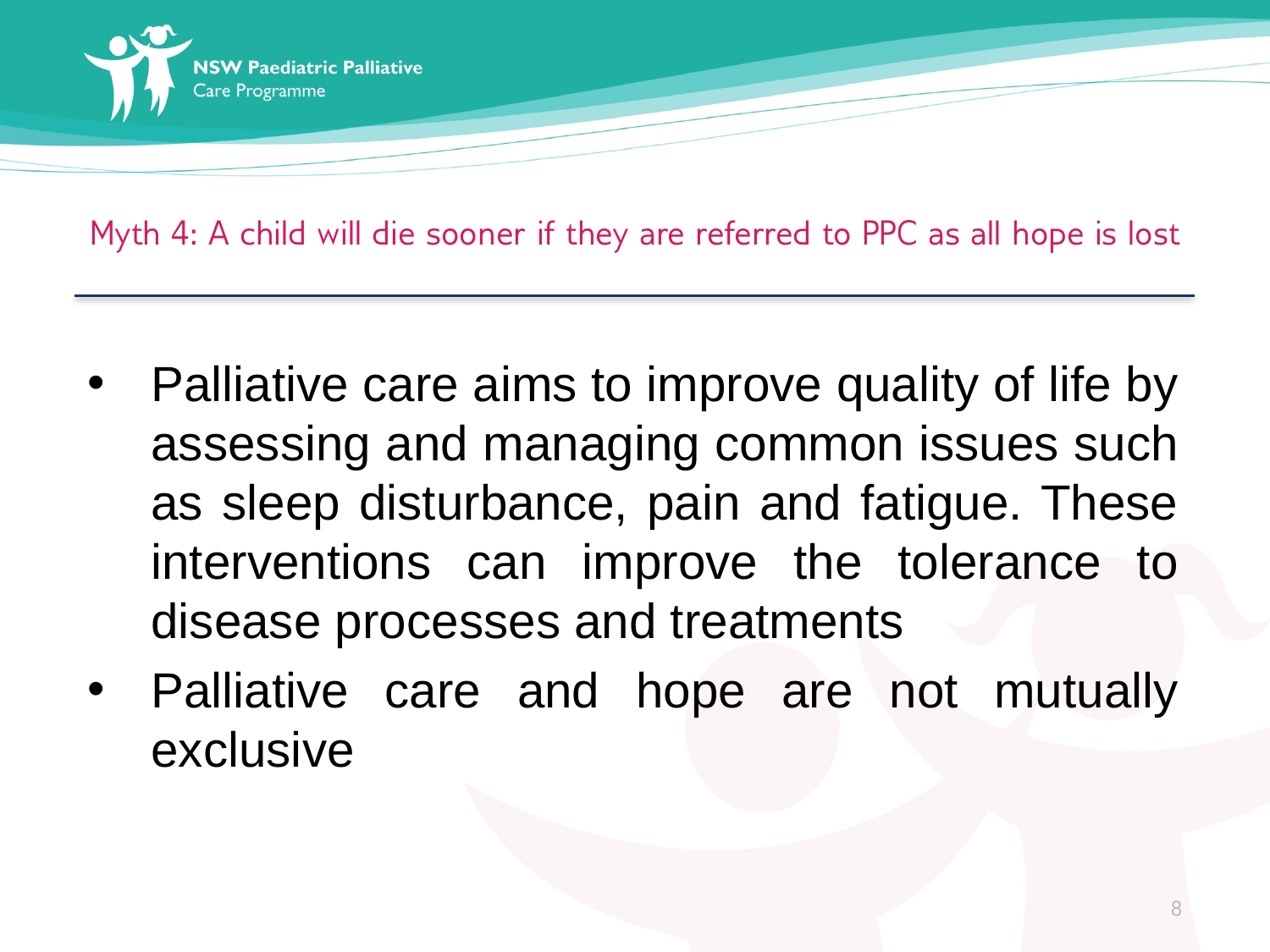

# Myth 4: A child will die sooner if they are referred to PPC as all hope is lost
Palliative care aims to improve quality of life by assessing and managing common issues such as sleep disturbance, pain and fatigue. These interventions can improve the tolerance to disease processes and treatments
Palliative care and hope are not mutually exclusive
8